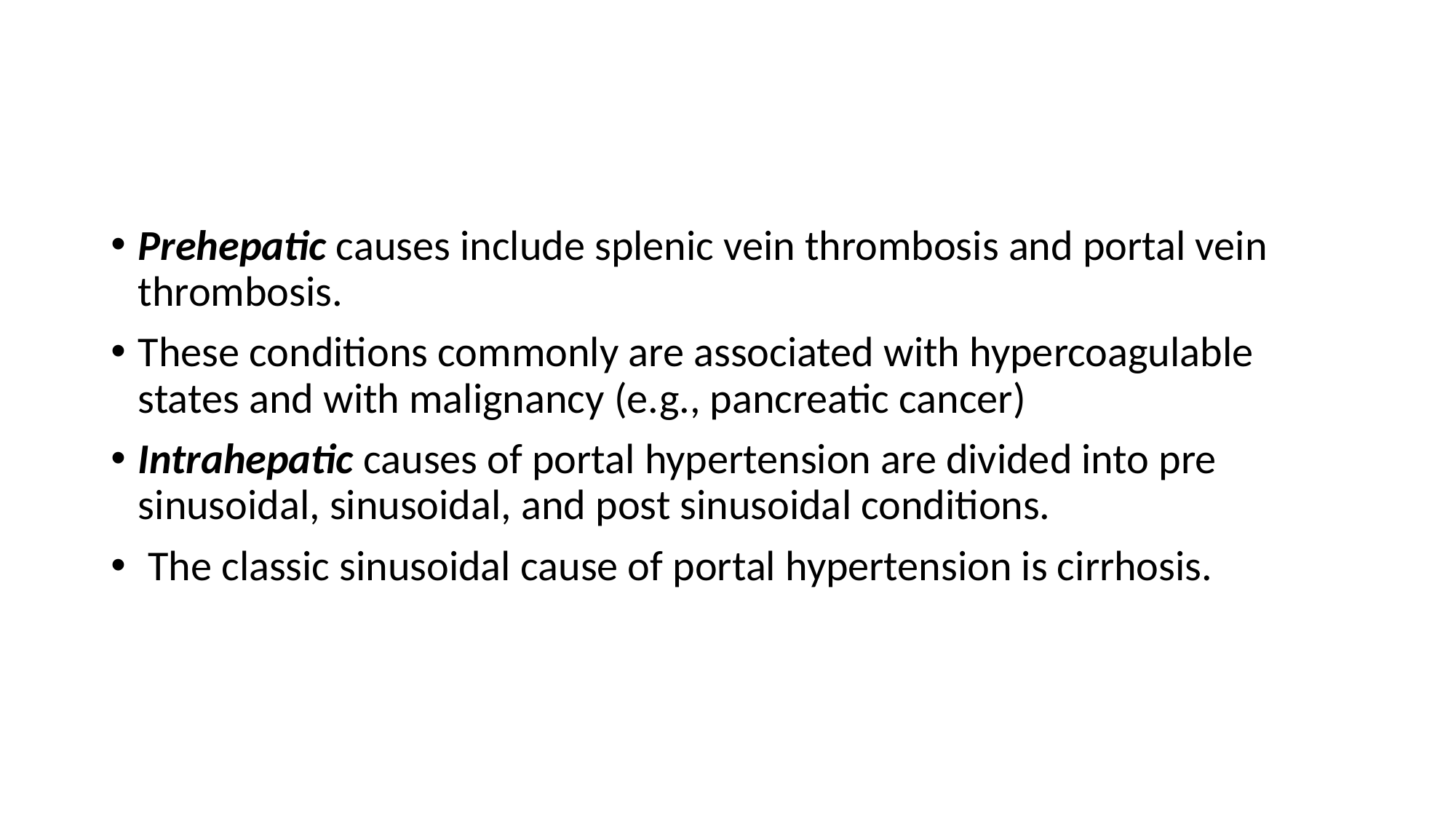

#
Prehepatic causes include splenic vein thrombosis and portal vein thrombosis.
These conditions commonly are associated with hypercoagulable states and with malignancy (e.g., pancreatic cancer)
Intrahepatic causes of portal hypertension are divided into pre sinusoidal, sinusoidal, and post sinusoidal conditions.
 The classic sinusoidal cause of portal hypertension is cirrhosis.